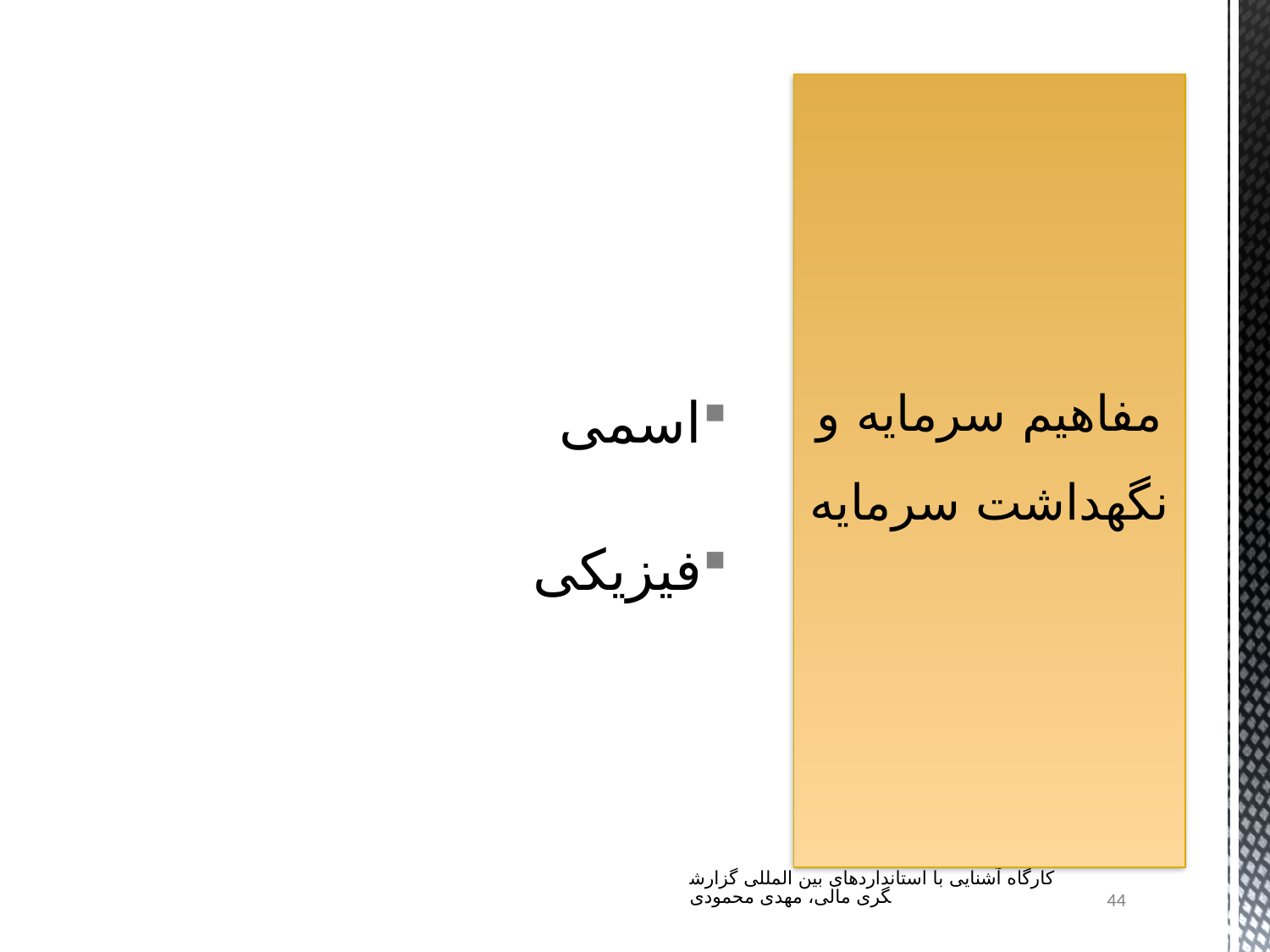

اسمی
فیزیکی
# مفاهیم سرمایه و نگهداشت سرمایه
کارگاه آشنایی با استانداردهای بین المللی گزارشگری مالی، مهدی محمودی
44